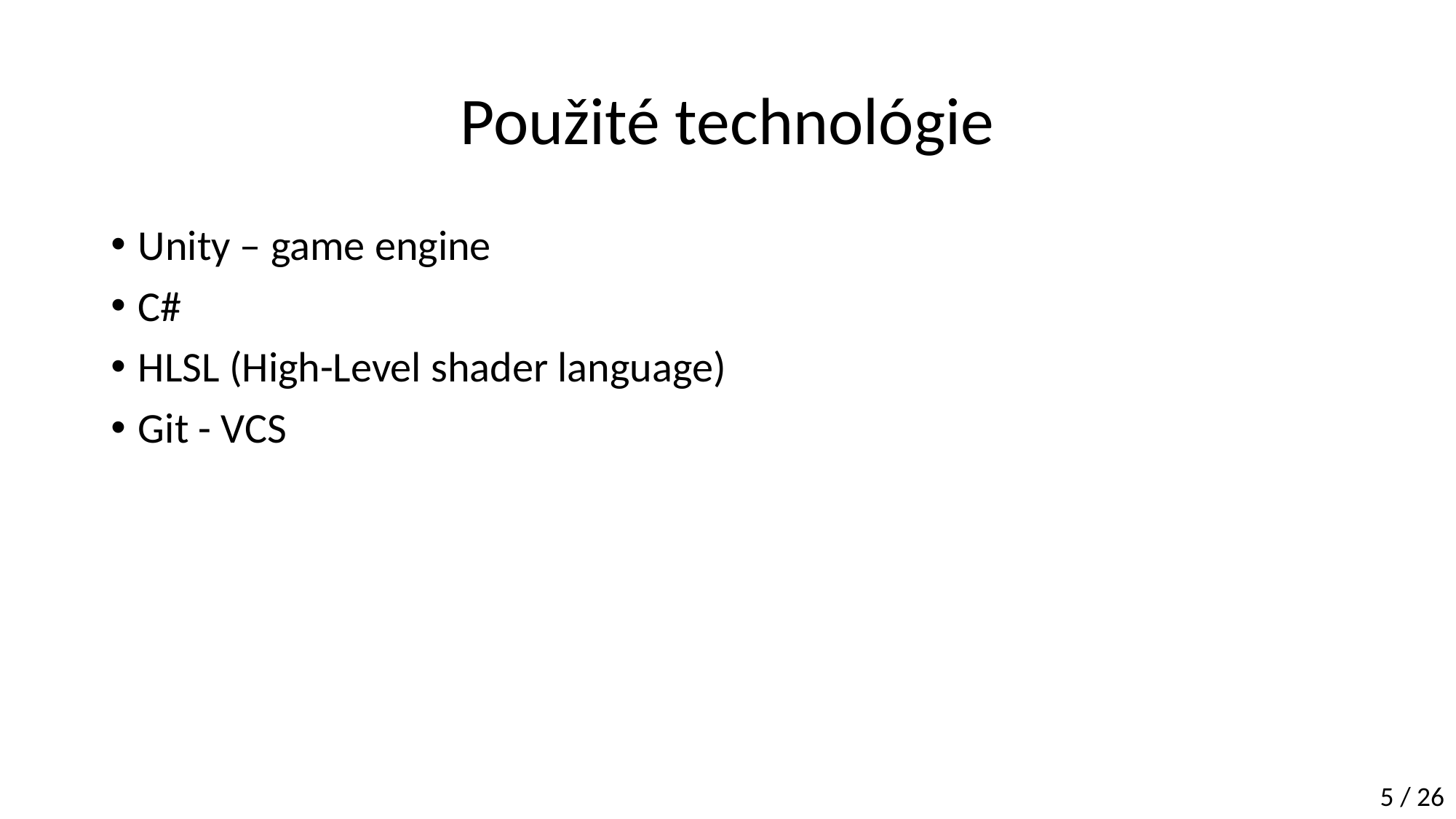

# Použité technológie
Unity – game engine
C#
HLSL (High-Level shader language)
Git - VCS
5 / 26